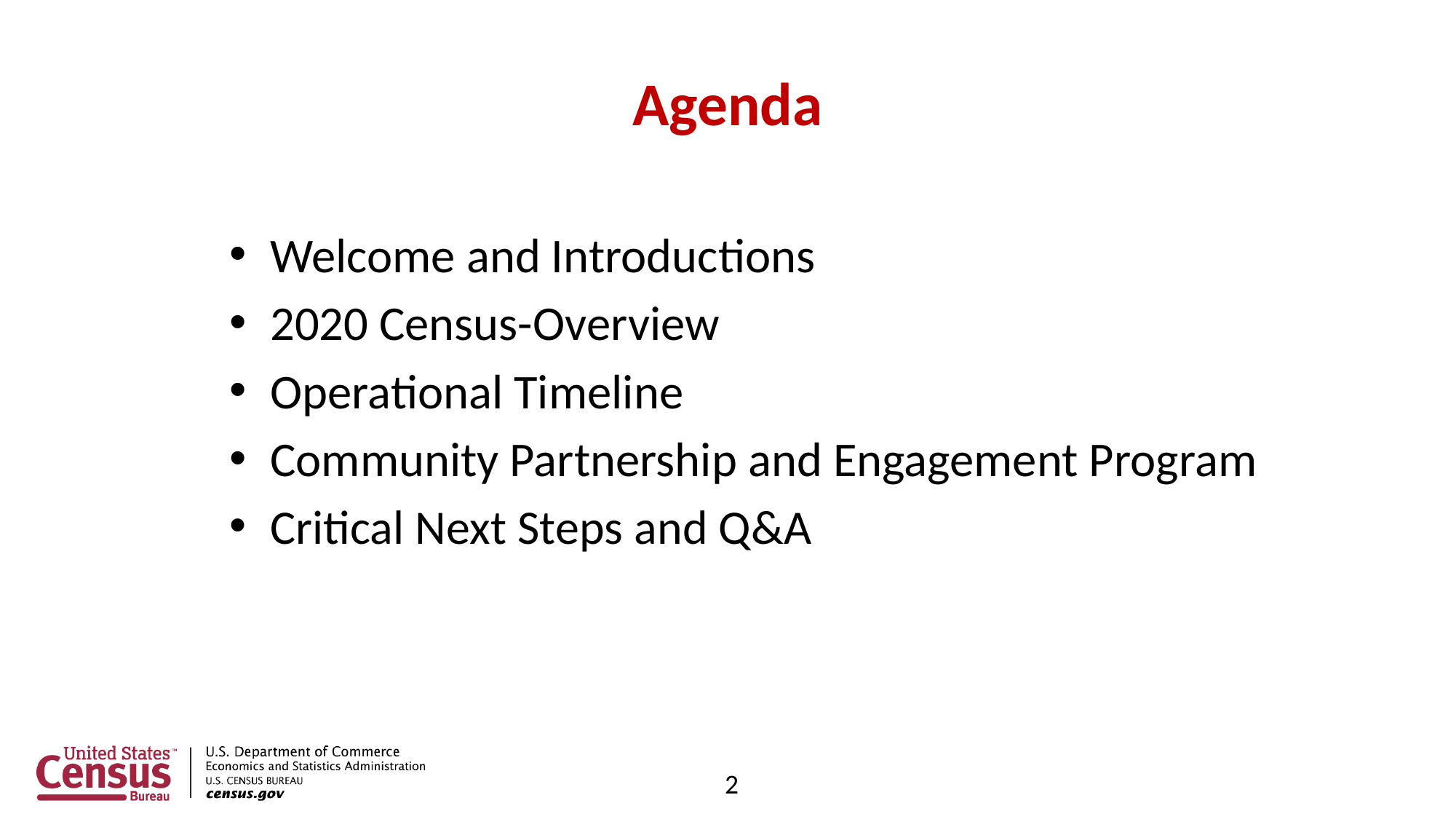

# Agenda
Welcome and Introductions
2020 Census-Overview
Operational Timeline
Community Partnership and Engagement Program
Critical Next Steps and Q&A
2